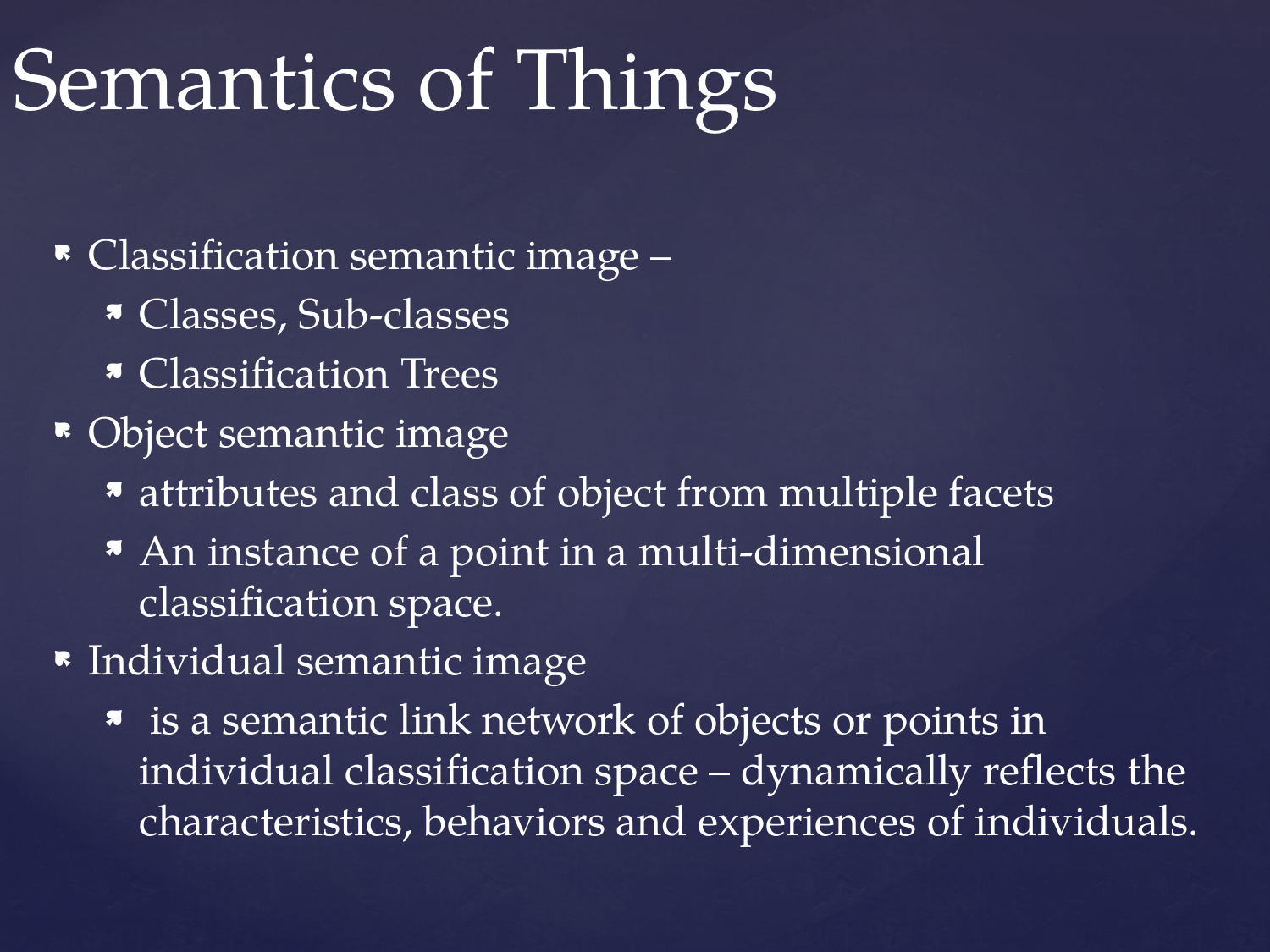

# Semantics of Things
Classification semantic image –
Classes, Sub-classes
Classification Trees
Object semantic image
attributes and class of object from multiple facets
An instance of a point in a multi-dimensional classification space.
Individual semantic image
 is a semantic link network of objects or points in individual classification space – dynamically reflects the characteristics, behaviors and experiences of individuals.